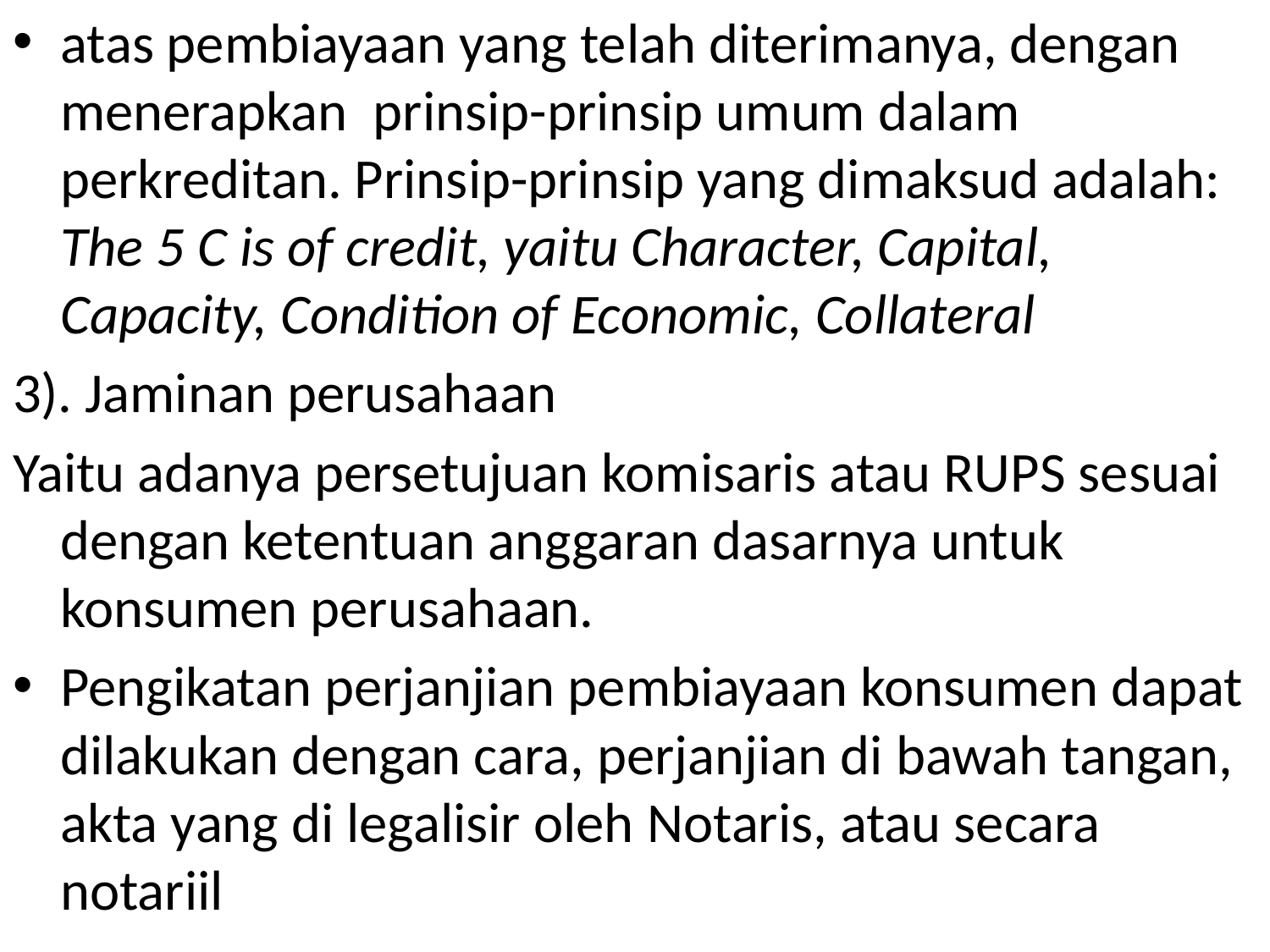

atas pembiayaan yang telah diterimanya, dengan menerapkan  prinsip-prinsip umum dalam perkreditan. Prinsip-prinsip yang dimaksud adalah: The 5 C is of credit, yaitu Character, Capital, Capacity, Condition of Economic, Collateral
3). Jaminan perusahaan
Yaitu adanya persetujuan komisaris atau RUPS sesuai dengan ketentuan anggaran dasarnya untuk konsumen perusahaan.
Pengikatan perjanjian pembiayaan konsumen dapat dilakukan dengan cara, perjanjian di bawah tangan, akta yang di legalisir oleh Notaris, atau secara notariil